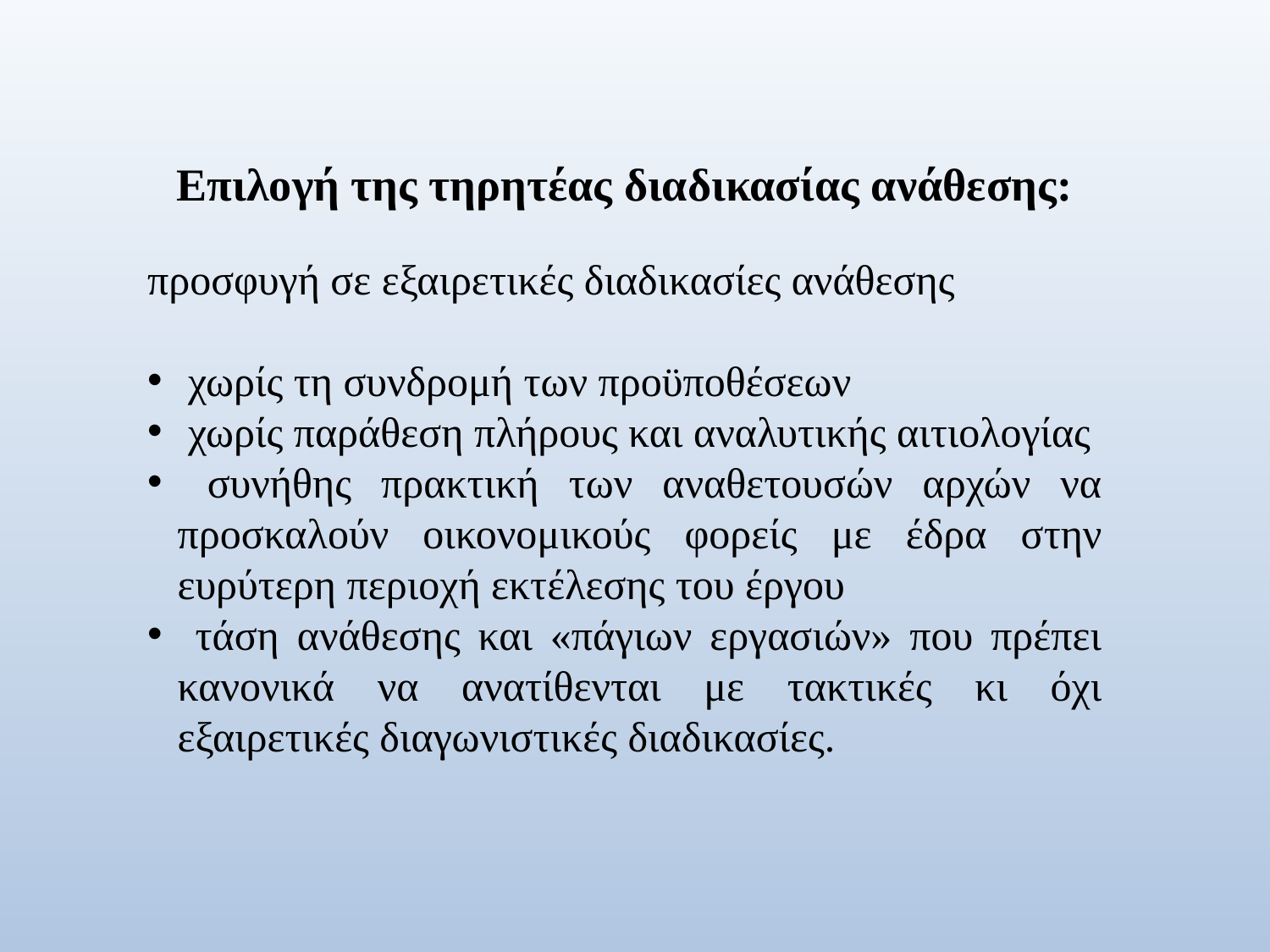

Επιλογή της τηρητέας διαδικασίας ανάθεσης:

προσφυγή σε εξαιρετικές διαδικασίες ανάθεσης

 χωρίς τη συνδρομή των προϋποθέσεων
 χωρίς παράθεση πλήρους και αναλυτικής αιτιολογίας
 συνήθης πρακτική των αναθετουσών αρχών να προσκαλούν οικονομικούς φορείς με έδρα στην ευρύτερη περιοχή εκτέλεσης του έργου
 τάση ανάθεσης και «πάγιων εργασιών» που πρέπει κανονικά να ανατίθενται με τακτικές κι όχι εξαιρετικές διαγωνιστικές διαδικασίες.